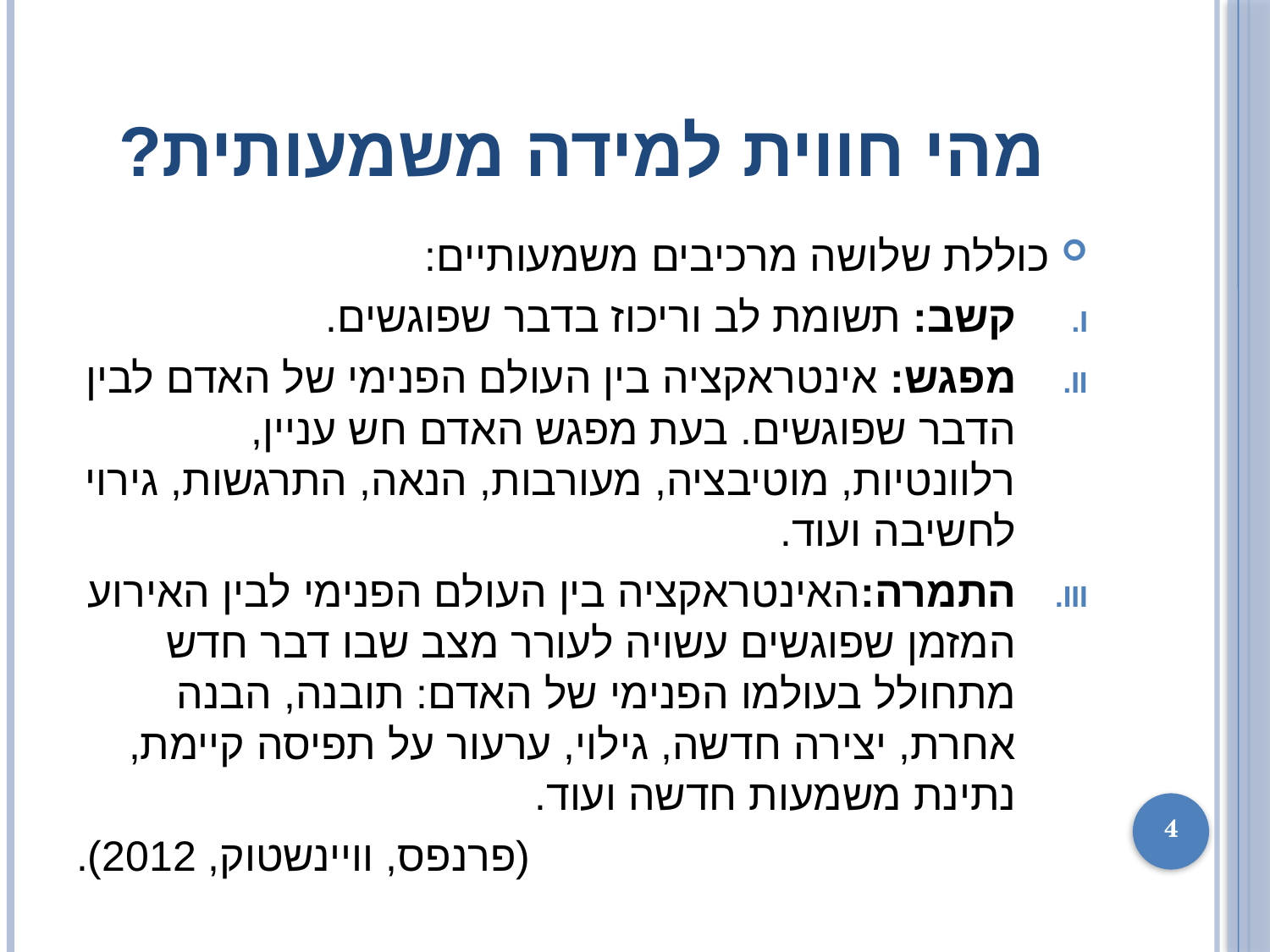

# מהי חווית למידה משמעותית?
כוללת שלושה מרכיבים משמעותיים:
קשב: תשומת לב וריכוז בדבר שפוגשים.
מפגש: אינטראקציה בין העולם הפנימי של האדם לבין הדבר שפוגשים. בעת מפגש האדם חש עניין, רלוונטיות, מוטיבציה, מעורבות, הנאה, התרגשות, גירוי לחשיבה ועוד.
התמרה:האינטראקציה בין העולם הפנימי לבין האירוע המזמן שפוגשים עשויה לעורר מצב שבו דבר חדש מתחולל בעולמו הפנימי של האדם: תובנה, הבנה אחרת, יצירה חדשה, גילוי, ערעור על תפיסה קיימת, נתינת משמעות חדשה ועוד.
(פרנפס, וויינשטוק, 2012).
4